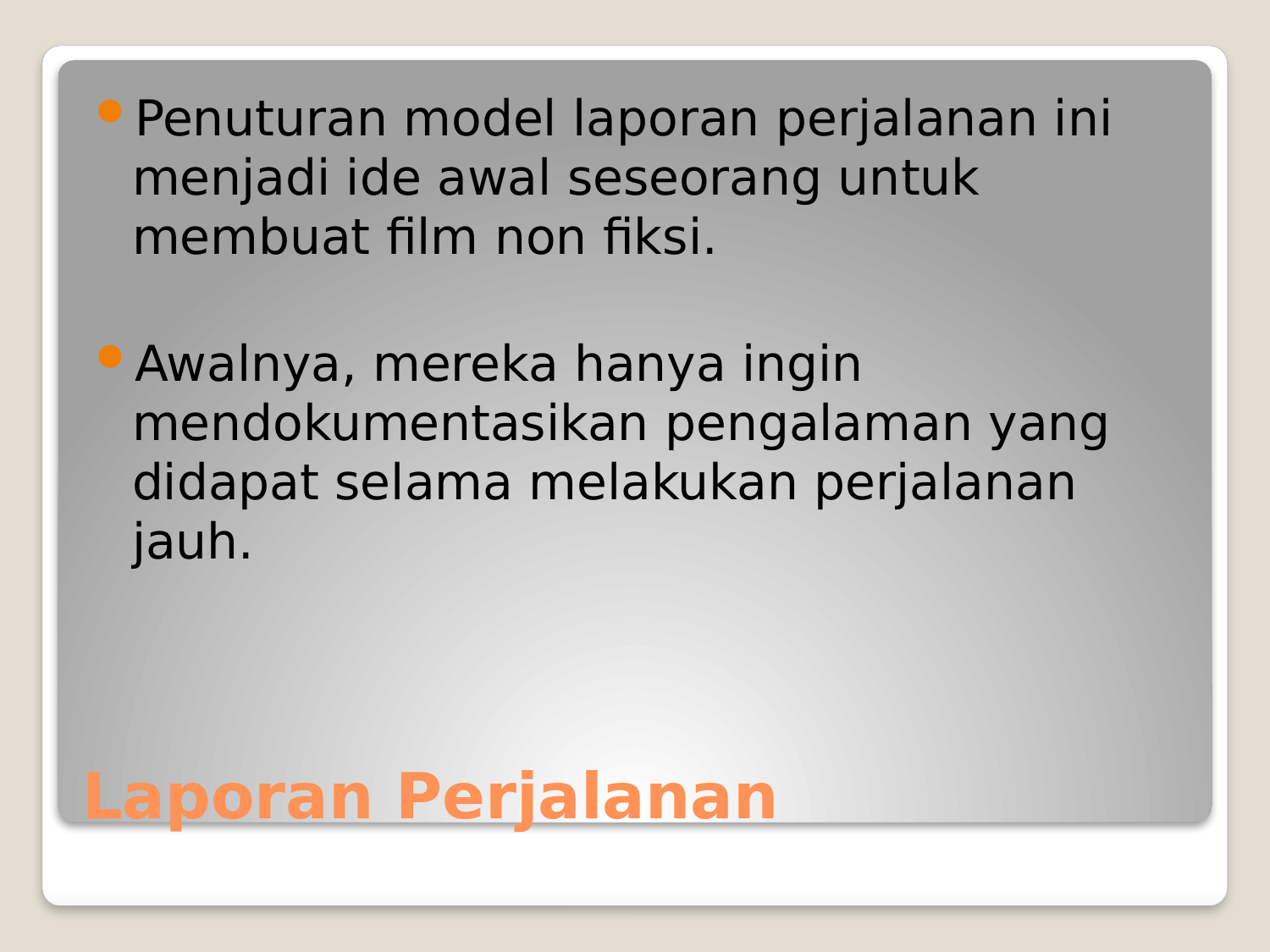

Penuturan model laporan perjalanan ini menjadi ide awal seseorang untuk membuat film non fiksi.

Awalnya, mereka hanya ingin mendokumentasikan pengalaman yang didapat selama melakukan perjalanan jauh.
# Laporan Perjalanan